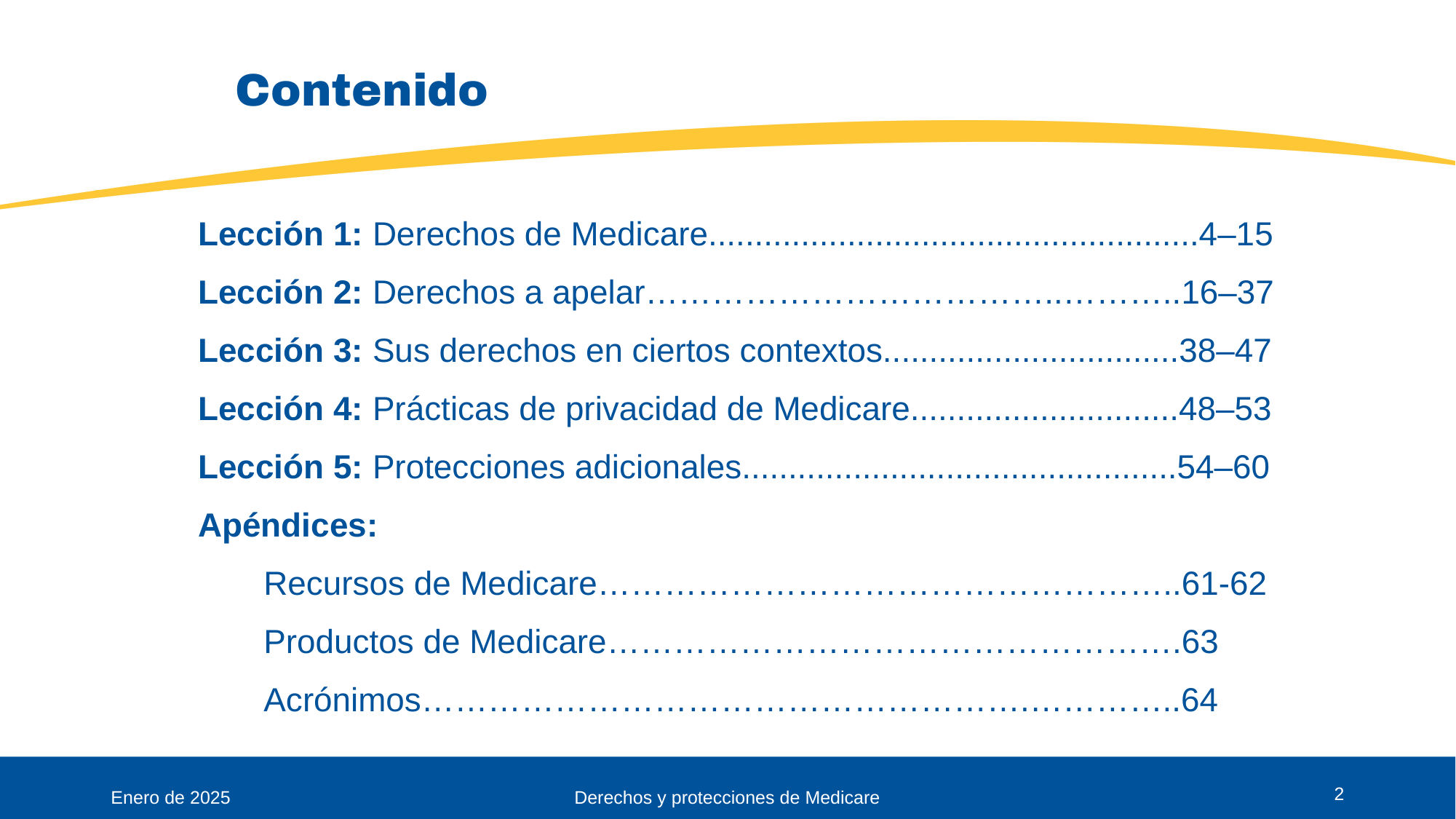

# Contenido
Lección 1: Derechos de Medicare.....................................................4–15
Lección 2: Derechos a apelar………………………………..………..16–37
Lección 3: Sus derechos en ciertos contextos................................38–47
Lección 4: Prácticas de privacidad de Medicare.............................48–53
Lección 5: Protecciones adicionales...............................................54–60
Apéndices:
Recursos de Medicare……………………………………………..61-62
Productos de Medicare…………………………………………….63
Acrónimos……………………………………………….…………..64
2
Enero de 2025
Derechos y protecciones de Medicare